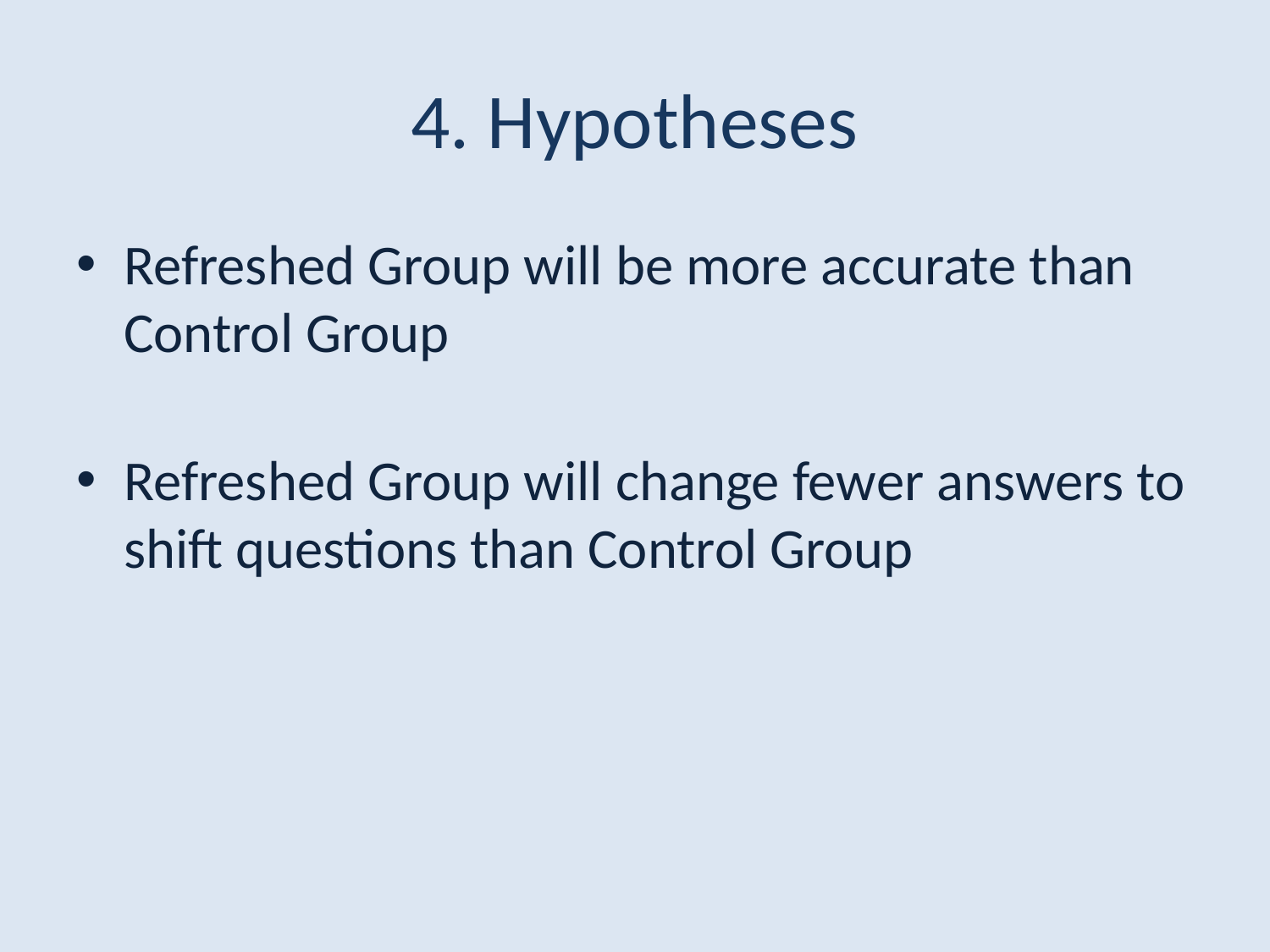

# 4. Hypotheses
Refreshed Group will be more accurate than Control Group

Refreshed Group will change fewer answers to shift questions than Control Group